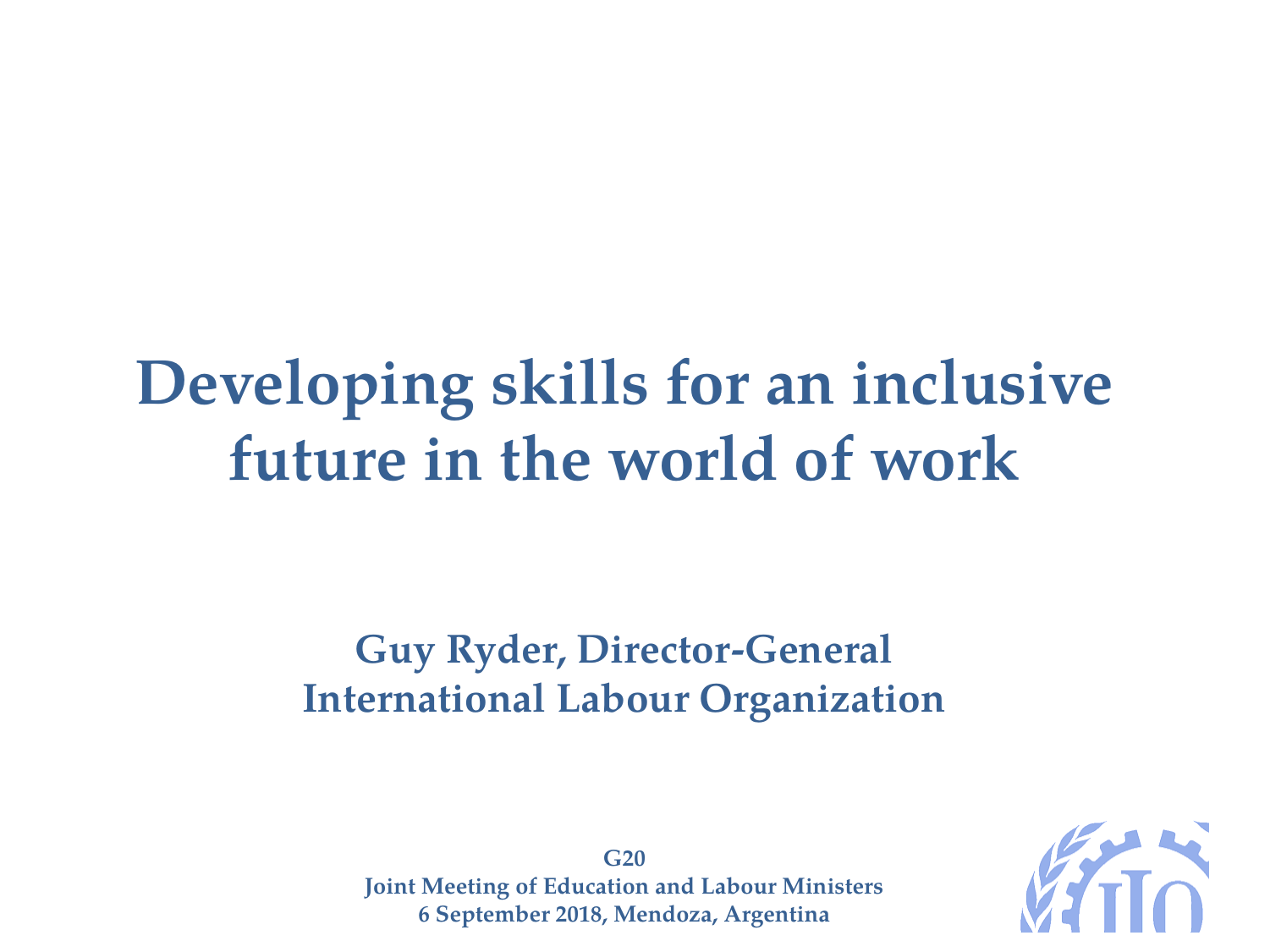

Developing skills for an inclusive future in the world of work
Guy Ryder, Director-General
International Labour Organization

G20
Joint Meeting of Education and Labour Ministers
6 September 2018, Mendoza, Argentina